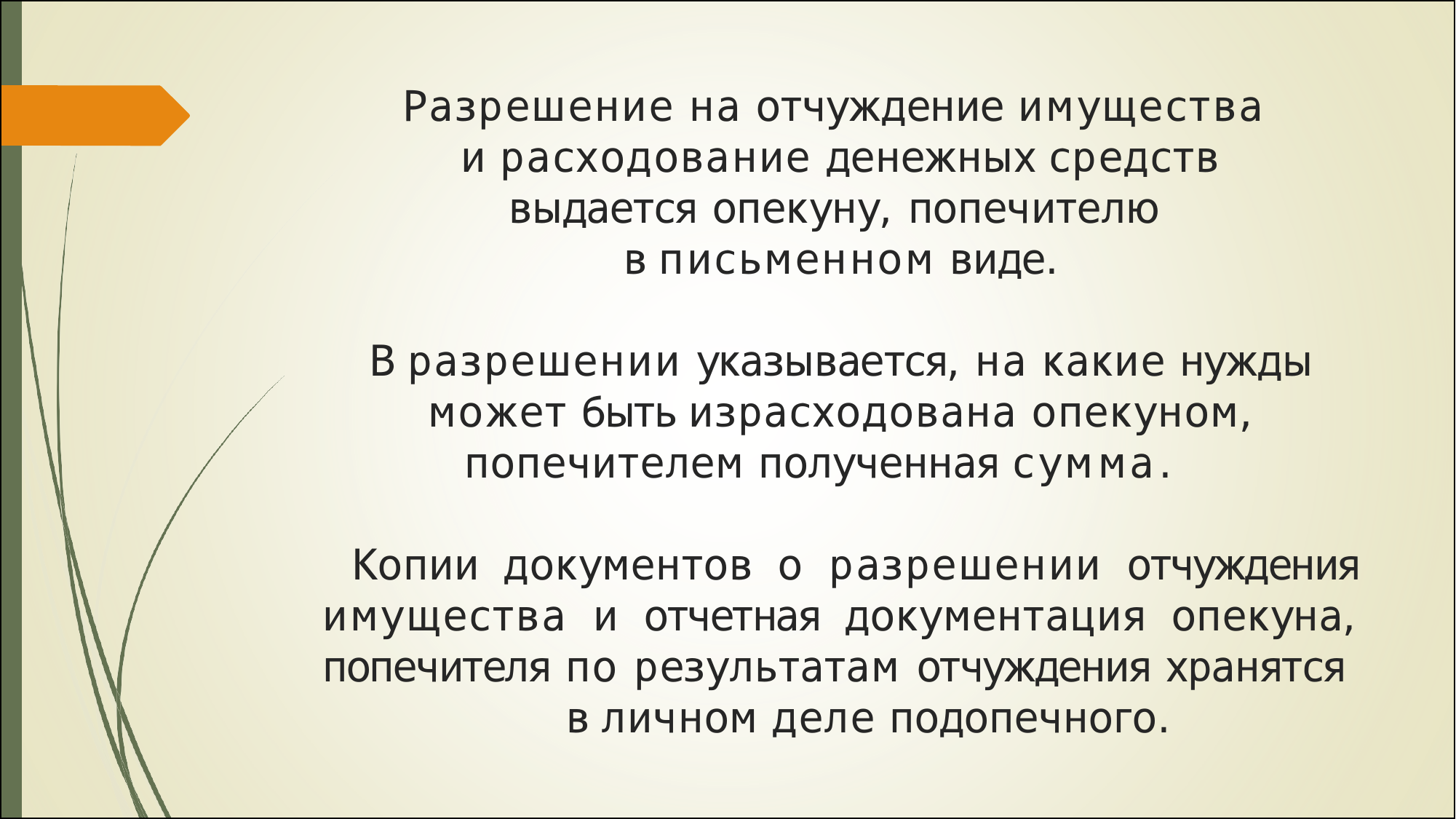

Разрешение на отчуждение имущества
и расходование денежных средств выдается опекуну, попечителю
в письменном виде.
В разрешении указывается, на какие нужды может быть израсходована опекуном,
попечителем полученная сумма.
Копии документов о разрешении отчуждения имущества и отчетная документация опекуна, попечителя по результатам отчуждения хранятся
в личном деле подопечного.